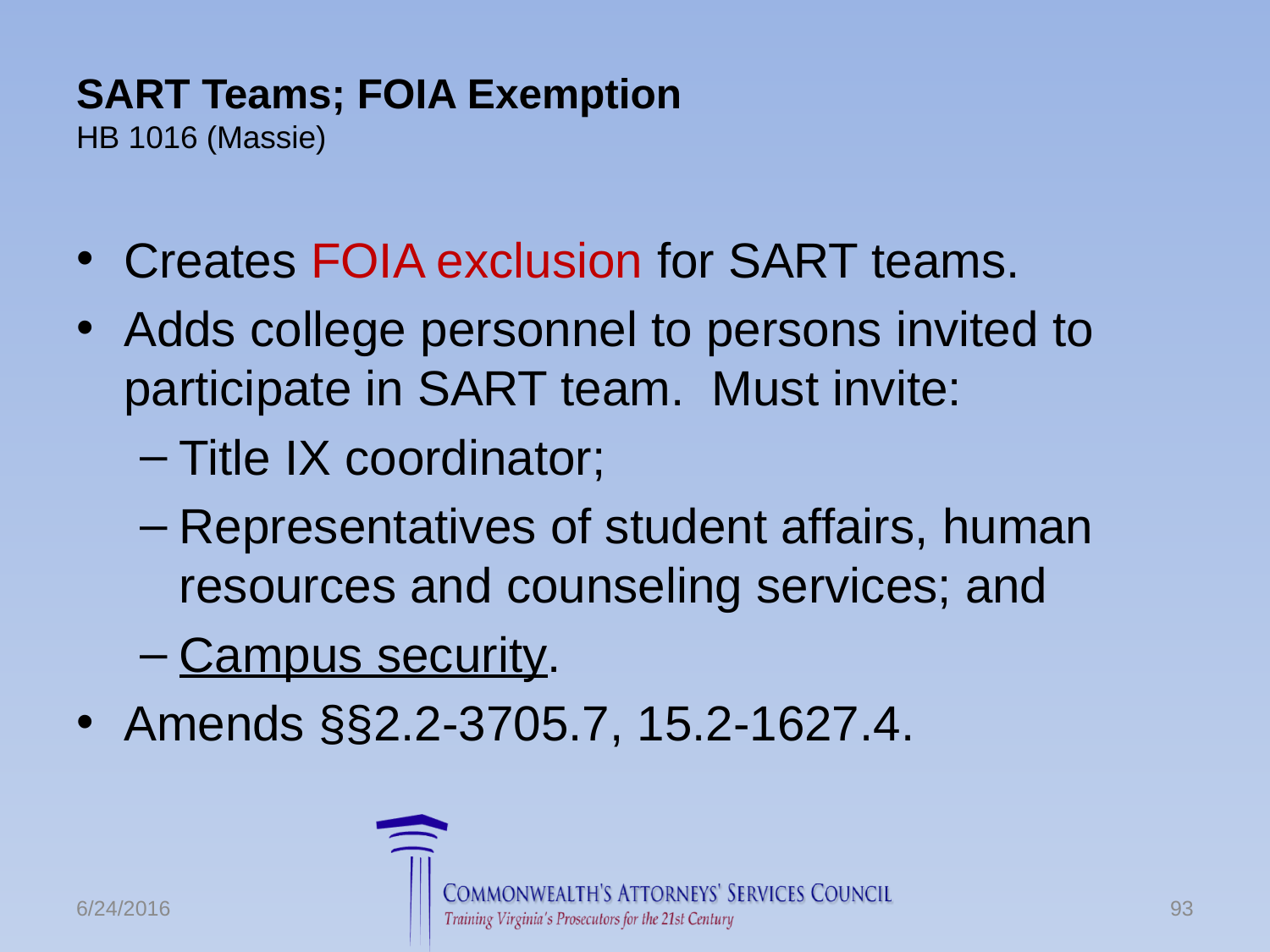

# SART Teams; FOIA Exemption HB 1016 (Massie)
Creates FOIA exclusion for SART teams.
Adds college personnel to persons invited to participate in SART team.  Must invite:
Title IX coordinator;
Representatives of student affairs, human resources and counseling services; and
Campus security.
Amends §§2.2-3705.7, 15.2-1627.4.
6/24/2016
93